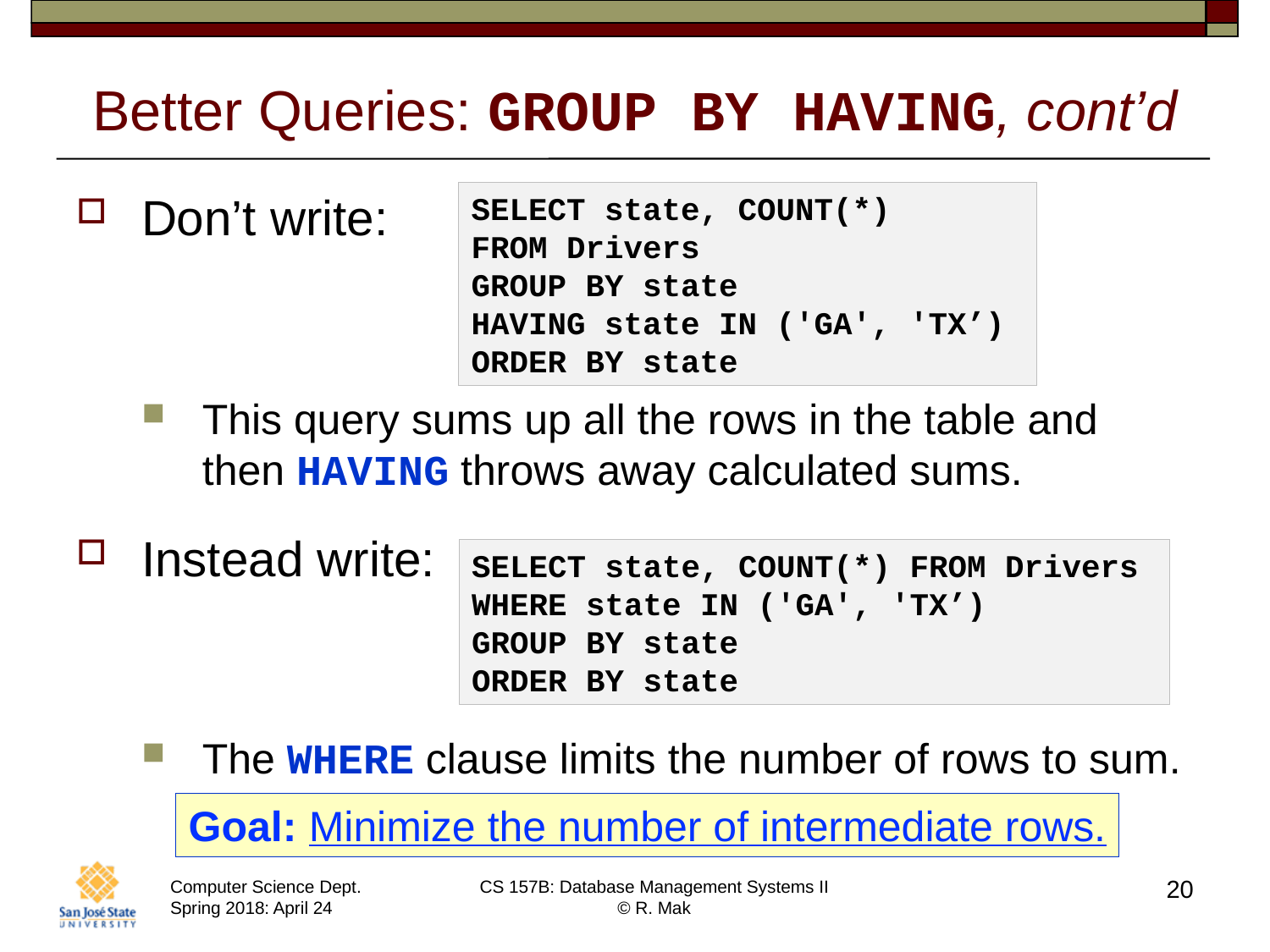

# Better Queries: GROUP BY HAVING, cont’d
Don’t write:

This query sums up all the rows in the table and then HAVING throws away calculated sums.

Instead write:

The WHERE clause limits the number of rows to sum.
SELECT state, COUNT(*)
FROM Drivers
GROUP BY state
HAVING state IN ('GA', 'TX’)
ORDER BY state
SELECT state, COUNT(*) FROM Drivers
WHERE state IN ('GA', 'TX’)
GROUP BY state
ORDER BY state
Goal: Minimize the number of intermediate rows.
20